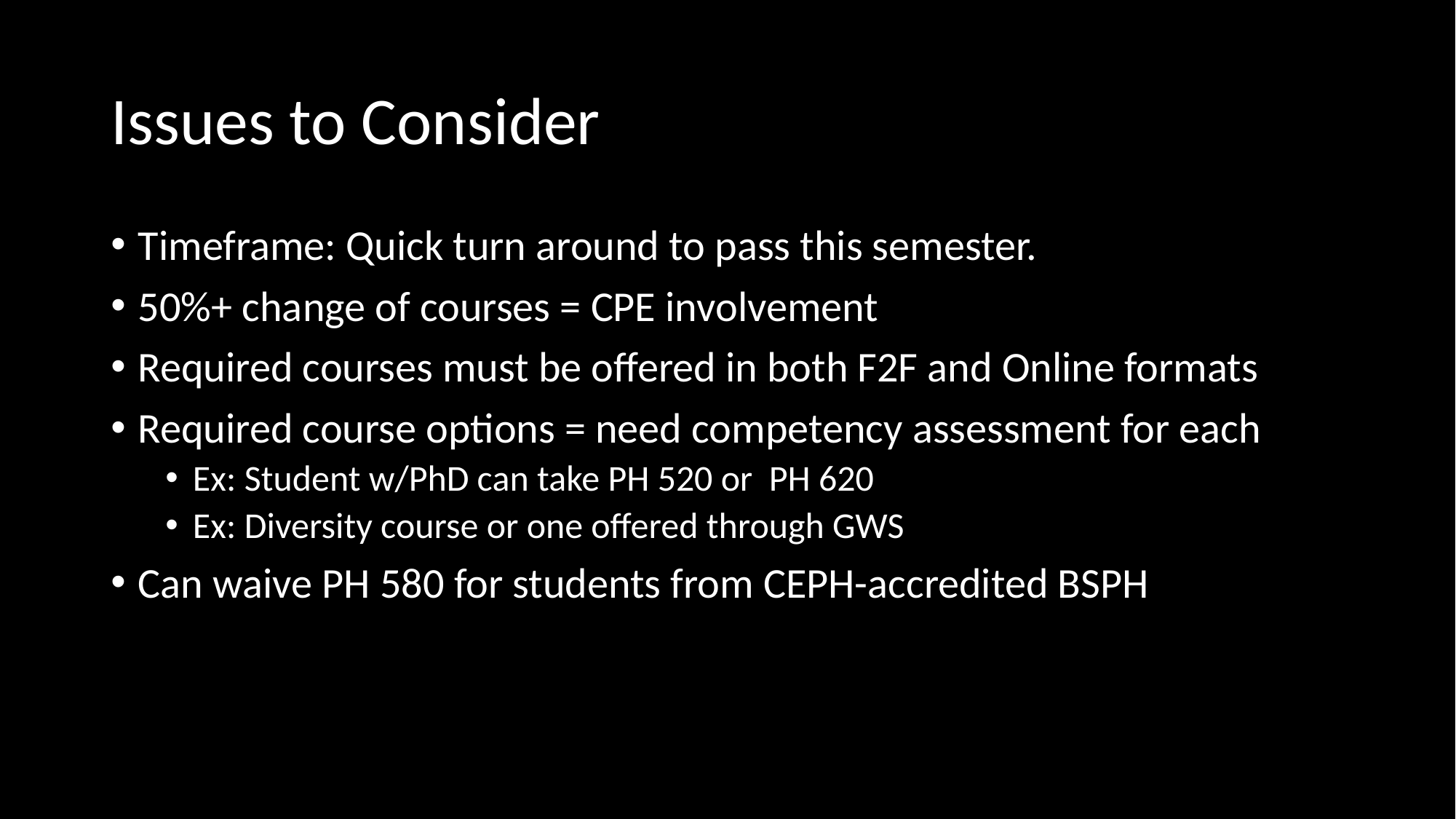

# Issues to Consider
Timeframe: Quick turn around to pass this semester.
50%+ change of courses = CPE involvement
Required courses must be offered in both F2F and Online formats
Required course options = need competency assessment for each
Ex: Student w/PhD can take PH 520 or  PH 620
Ex: Diversity course or one offered through GWS
Can waive PH 580 for students from CEPH-accredited BSPH